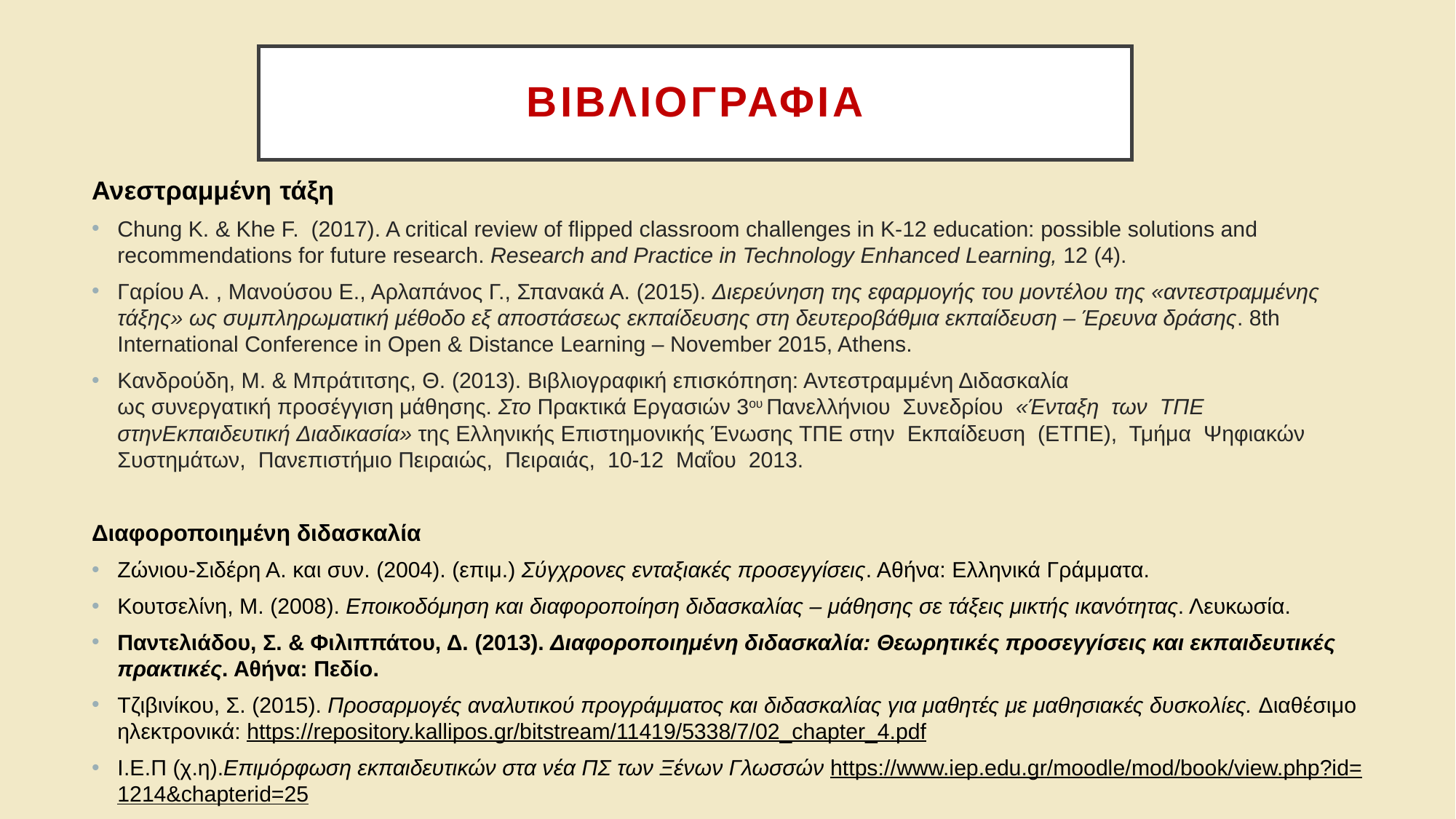

# ΒιβλιογραφΙα
Ανεστραμμένη τάξη
Chung K. & Khe F.  (2017). A critical review of flipped classroom challenges in K-12 education: possible solutions and recommendations for future research. Research and Practice in Technology Enhanced Learning, 12 (4).
Γαρίου Α. , Μανούσου Ε., Αρλαπάνος Γ., Σπανακά Α. (2015). Διερεύνηση της εφαρμογής του μοντέλου της «αντεστραμμένης τάξης» ως συμπληρωματική μέθοδο εξ αποστάσεως εκπαίδευσης στη δευτεροβάθμια εκπαίδευση – Έρευνα δράσης. 8th International Conference in Open & Distance Learning – November 2015, Athens.
Κανδρούδη, Μ. & Μπράτιτσης, Θ. (2013). Βιβλιογραφική επισκόπηση: Αντεστραμμένη Διδασκαλία  ως συνεργατική προσέγγιση μάθησης. Στο Πρακτικά Εργασιών 3ου Πανελλήνιου  Συνεδρίου  «Ένταξη  των  ΤΠΕ  στηνΕκπαιδευτική Διαδικασία» της Ελληνικής Επιστημονικής Ένωσης ΤΠΕ στην  Εκπαίδευση  (ΕΤΠΕ),  Τμήμα  Ψηφιακών  Συστημάτων,  Πανεπιστήμιο Πειραιώς,  Πειραιάς,  10-12  Μαΐου  2013.

Διαφοροποιημένη διδασκαλία
Ζώνιου-Σιδέρη Α. και συν. (2004). (επιμ.) Σύγχρονες ενταξιακές προσεγγίσεις. Αθήνα: Ελληνικά Γράμματα.
Κουτσελίνη, Μ. (2008). Εποικοδόμηση και διαφοροποίηση διδασκαλίας – μάθησης σε τάξεις μικτής ικανότητας. Λευκωσία.
Παντελιάδου, Σ. & Φιλιππάτου, Δ. (2013). Διαφοροποιημένη διδασκαλία: Θεωρητικές προσεγγίσεις και εκπαιδευτικές πρακτικές. Αθήνα: Πεδίο.
Τζιβινίκου, Σ. (2015). Προσαρμογές αναλυτικού προγράμματος και διδασκαλίας για μαθητές με μαθησιακές δυσκολίες. Διαθέσιμο ηλεκτρονικά: https://repository.kallipos.gr/bitstream/11419/5338/7/02_chapter_4.pdf
I.E.Π (χ.η).Επιμόρφωση εκπαιδευτικών στα νέα ΠΣ των Ξένων Γλωσσών https://www.iep.edu.gr/moodle/mod/book/view.php?id=1214&chapterid=25